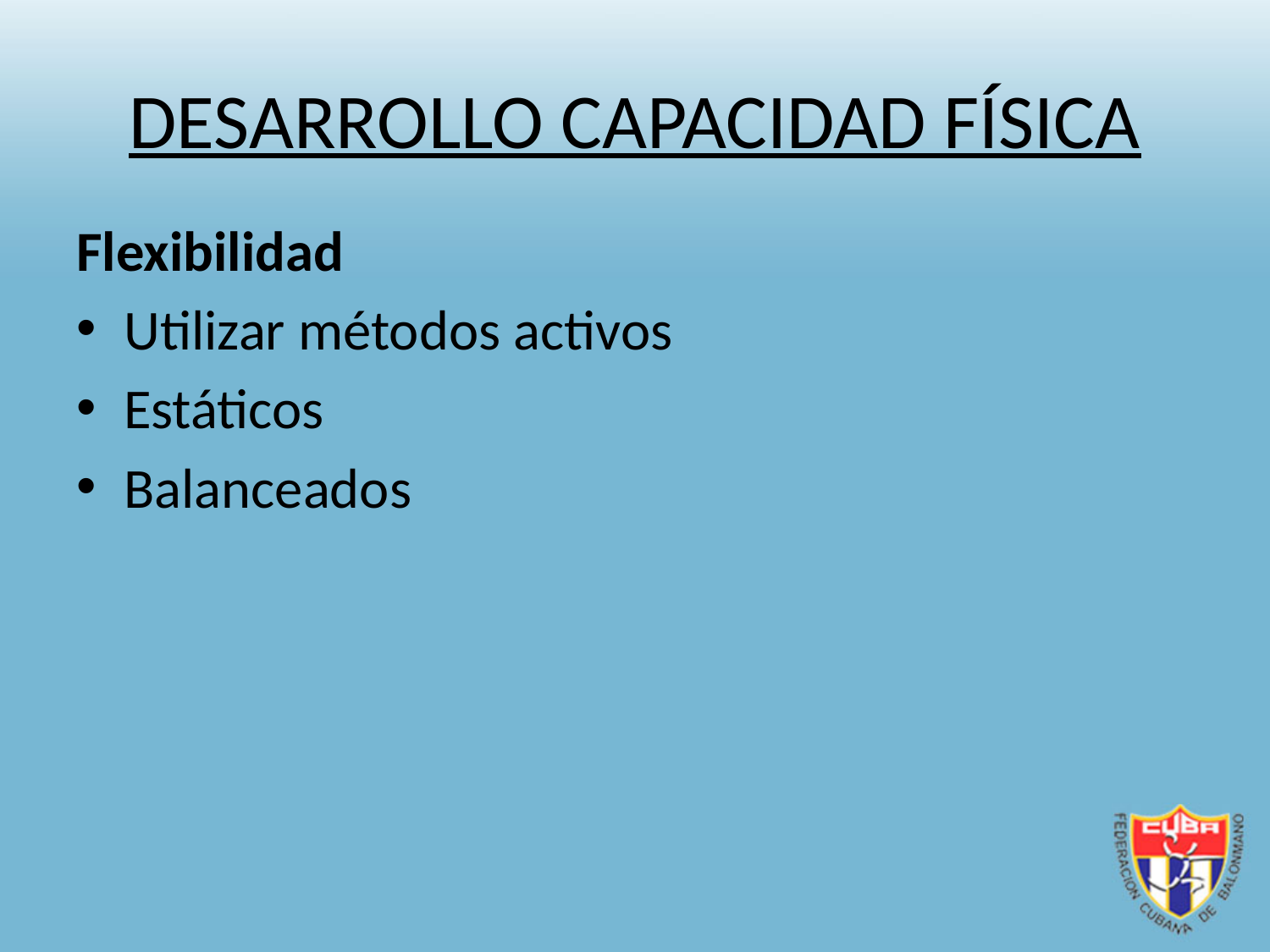

# DESARROLLO CAPACIDAD FÍSICA
Flexibilidad
Utilizar métodos activos
Estáticos
Balanceados